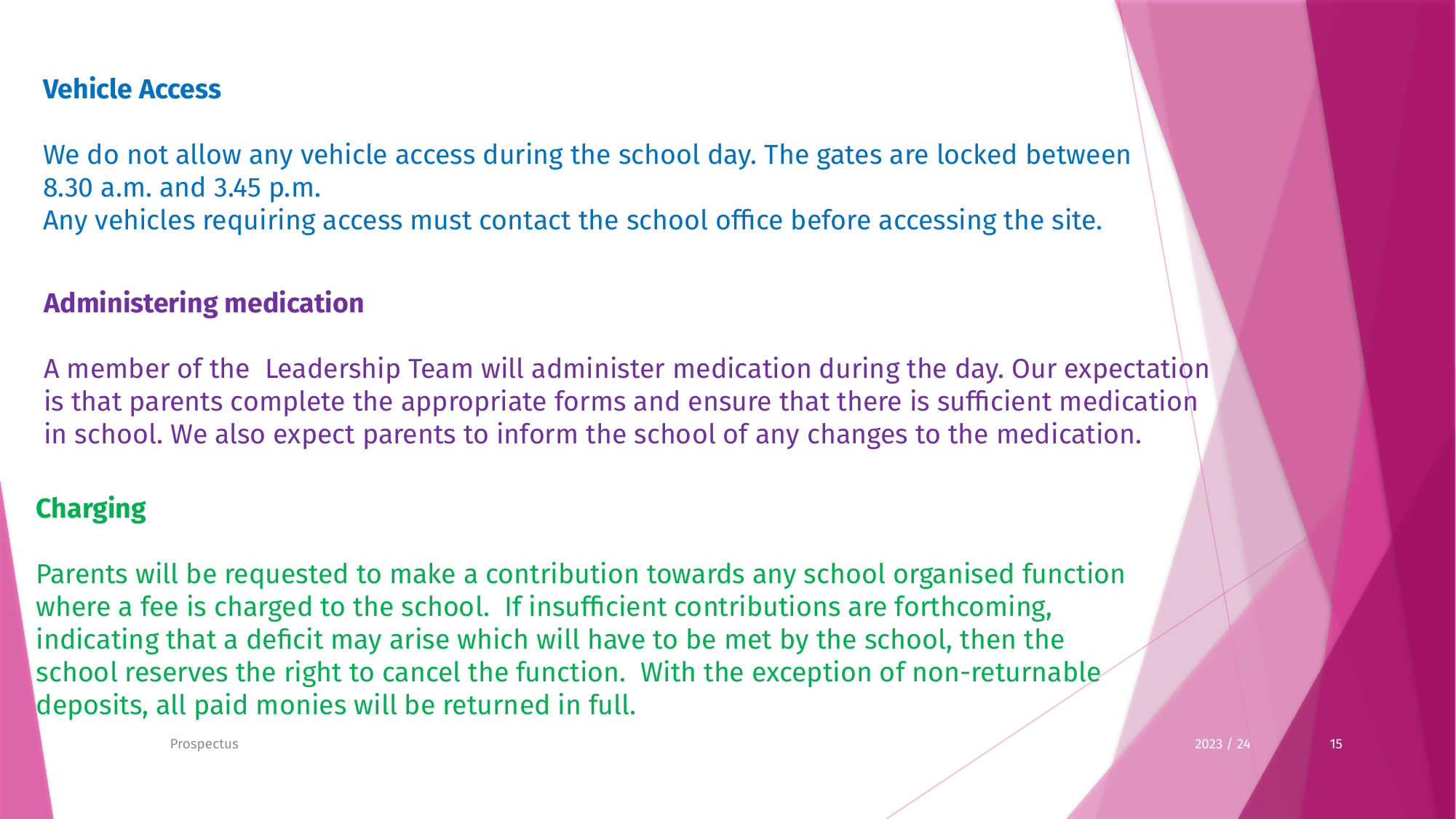

Vehicle Access

We do not allow any vehicle access during the school day. The gates are locked between 8.30 a.m. and 3.45 p.m.
Any vehicles requiring access must contact the school office before accessing the site.

Administering medication

A member of the  Leadership Team will administer medication during the day. Our expectation is that parents complete the appropriate forms and ensure that there is sufficient medication in school. We also expect parents to inform the school of any changes to the medication.
Charging
 
Parents will be requested to make a contribution towards any school organised function where a fee is charged to the school.  If insufficient contributions are forthcoming, indicating that a deficit may arise which will have to be met by the school, then the school reserves the right to cancel the function.  With the exception of non-returnable deposits, all paid monies will be returned in full.
Prospectus
2023 / 24
15